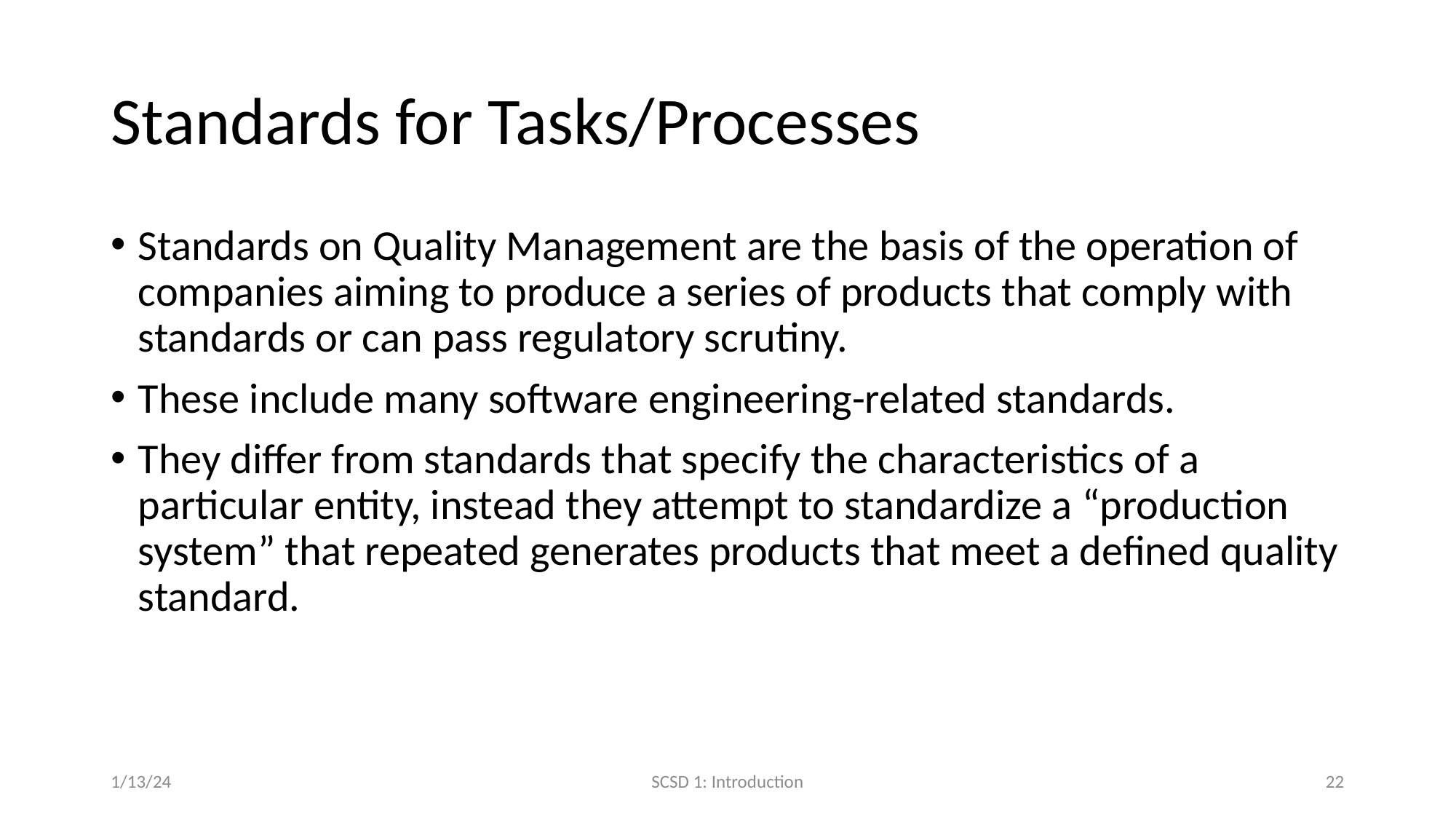

# Standards for Tasks/Processes
Standards on Quality Management are the basis of the operation of companies aiming to produce a series of products that comply with standards or can pass regulatory scrutiny.
These include many software engineering-related standards.
They differ from standards that specify the characteristics of a particular entity, instead they attempt to standardize a “production system” that repeated generates products that meet a defined quality standard.
1/13/24
SCSD 1: Introduction
22